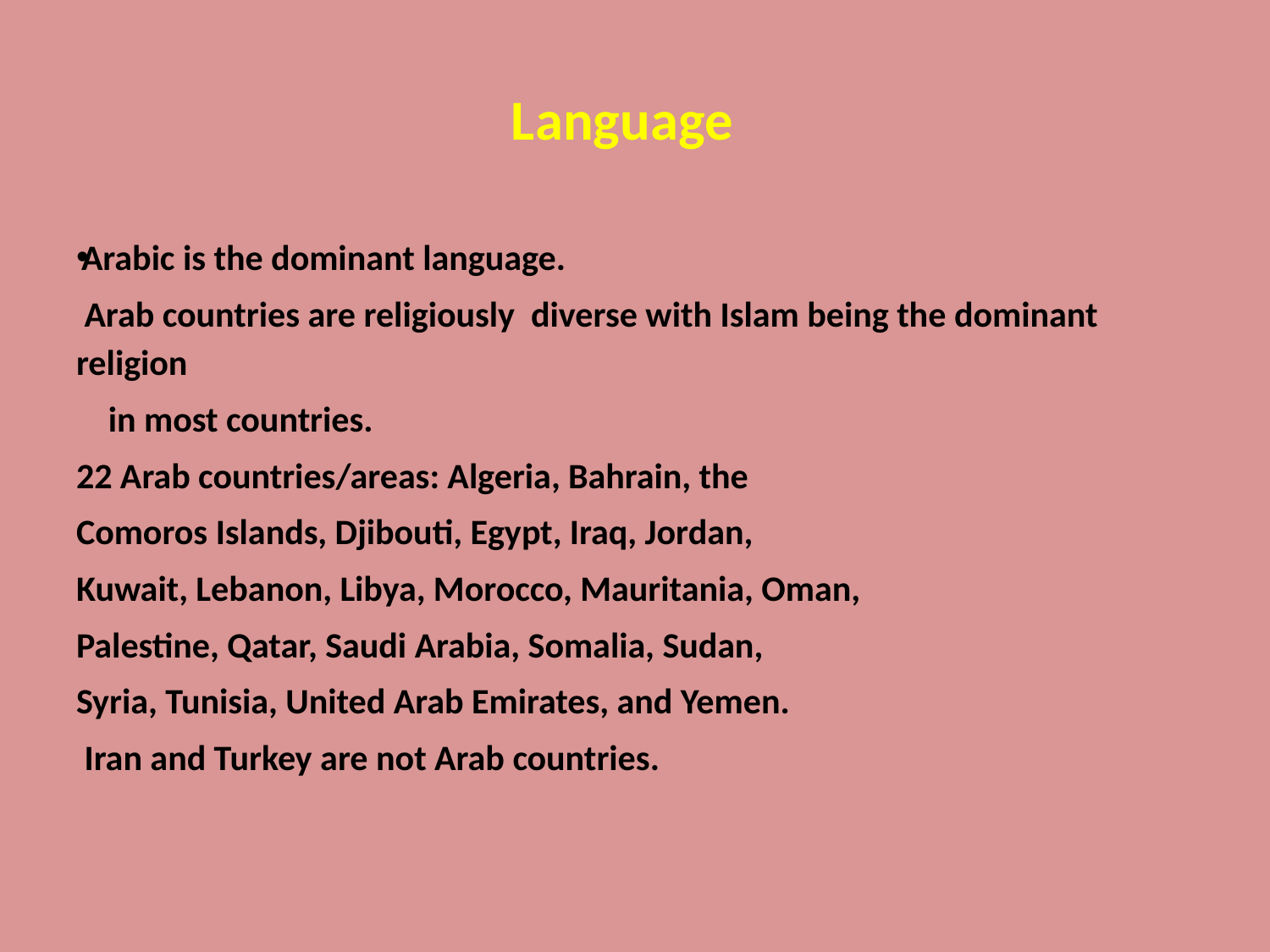

# Language
Arabic is the dominant language.
 Arab countries are religiously  diverse with Islam being the dominant religion
    in most countries.
22 Arab countries/areas: Algeria, Bahrain, the
Comoros Islands, Djibouti, Egypt, Iraq, Jordan,
Kuwait, Lebanon, Libya, Morocco, Mauritania, Oman,
Palestine, Qatar, Saudi Arabia, Somalia, Sudan,
Syria, Tunisia, United Arab Emirates, and Yemen.
 Iran and Turkey are not Arab countries.